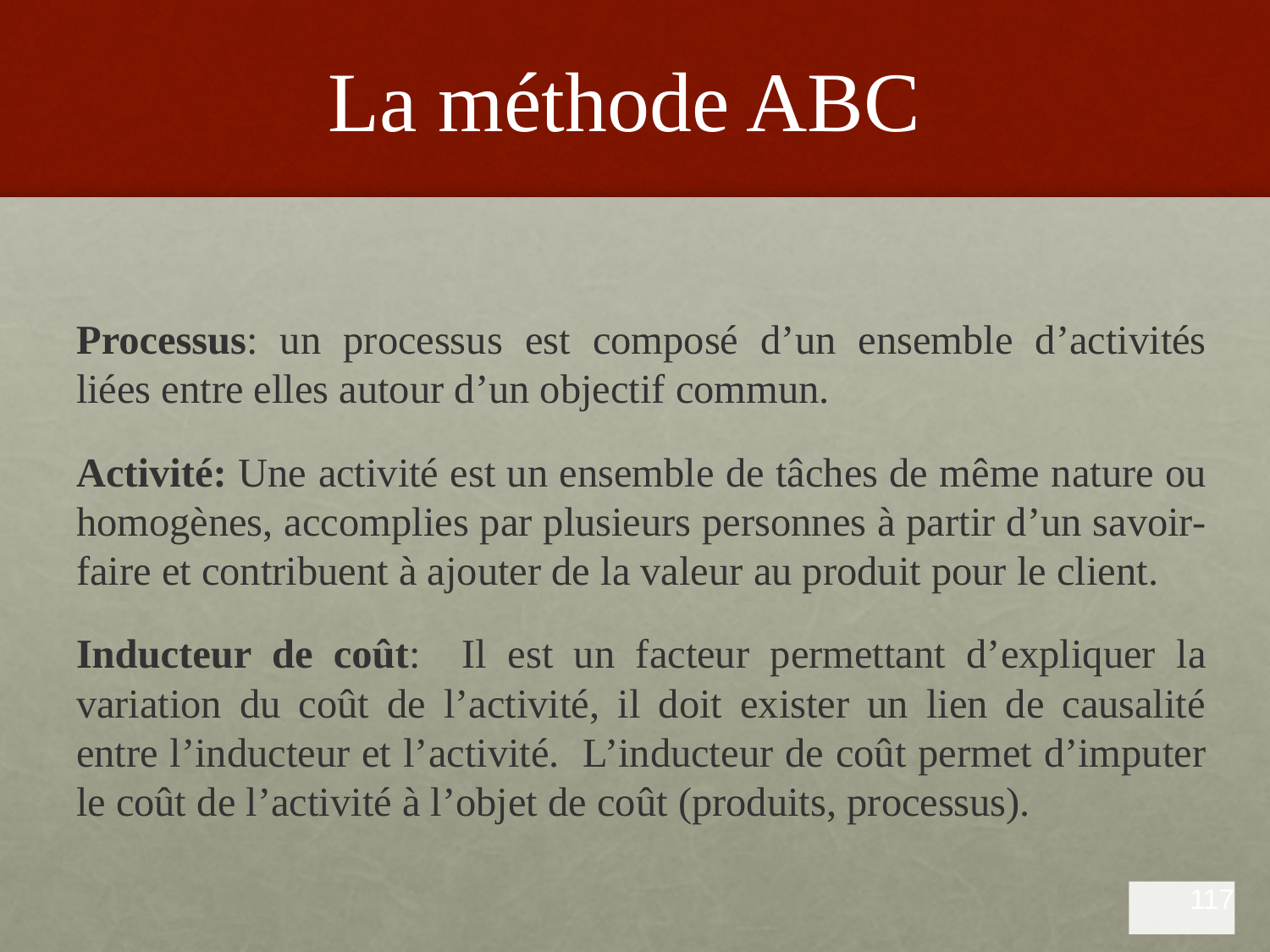

# La méthode ABC
Processus: un processus est composé d’un ensemble d’activités liées entre elles autour d’un objectif commun.
Activité: Une activité est un ensemble de tâches de même nature ou homogènes, accomplies par plusieurs personnes à partir d’un savoir-faire et contribuent à ajouter de la valeur au produit pour le client.
Inducteur de coût:  Il est un facteur permettant d’expliquer la variation du coût de l’activité, il doit exister un lien de causalité entre l’inducteur et l’activité.  L’inducteur de coût permet d’imputer le coût de l’activité à l’objet de coût (produits, processus).
117